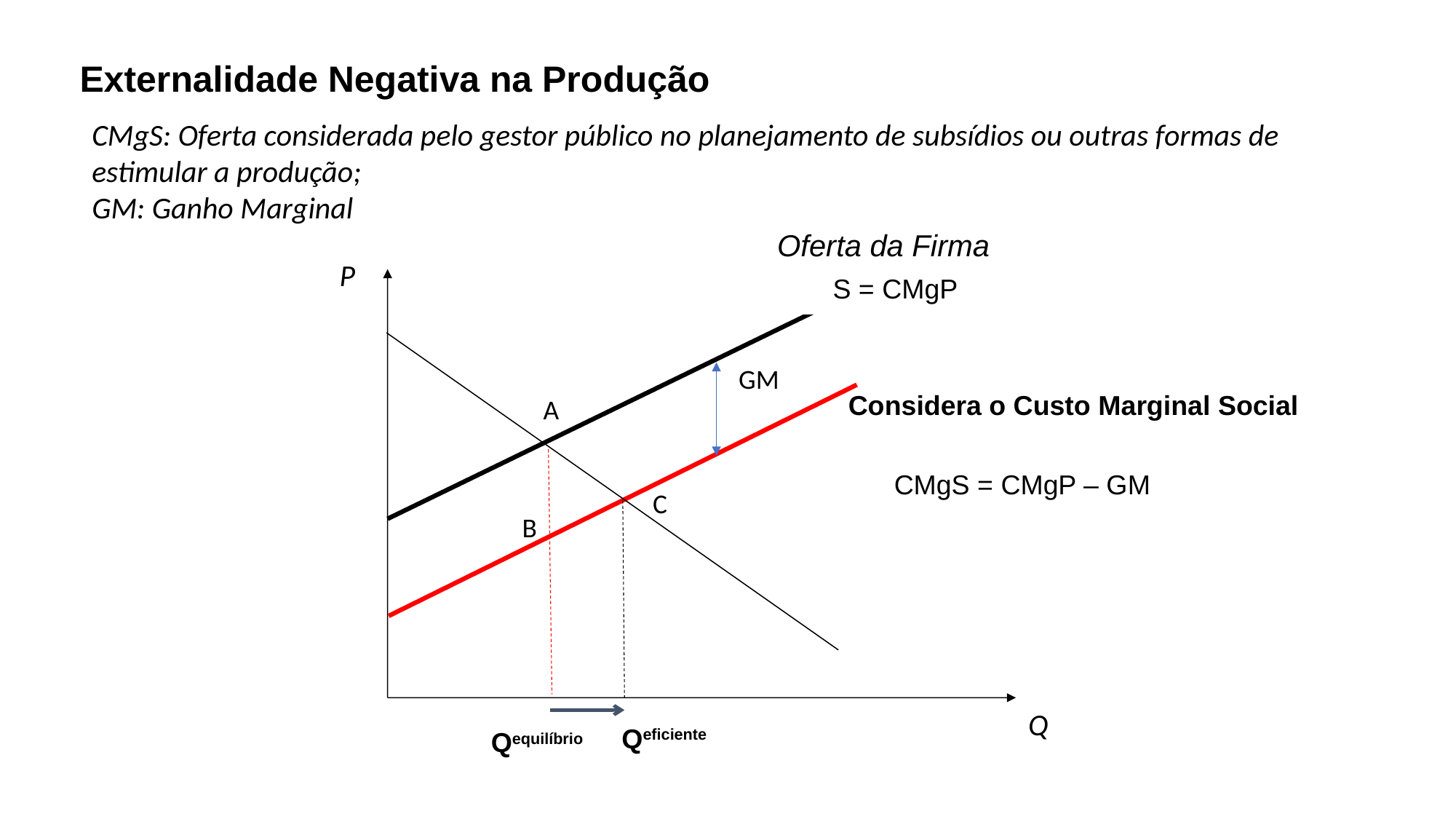

# Externalidade Negativa na Produção
CMgS: Oferta considerada pelo gestor público no planejamento de subsídios ou outras formas de estimular a produção;
GM: Ganho Marginal
Oferta da Firma

P

 S = CMgP

Considera o Custo Marginal Social
      CMgS = CMgP – GM
GM
A
C
B
Q
Qeficiente
Qequilíbrio